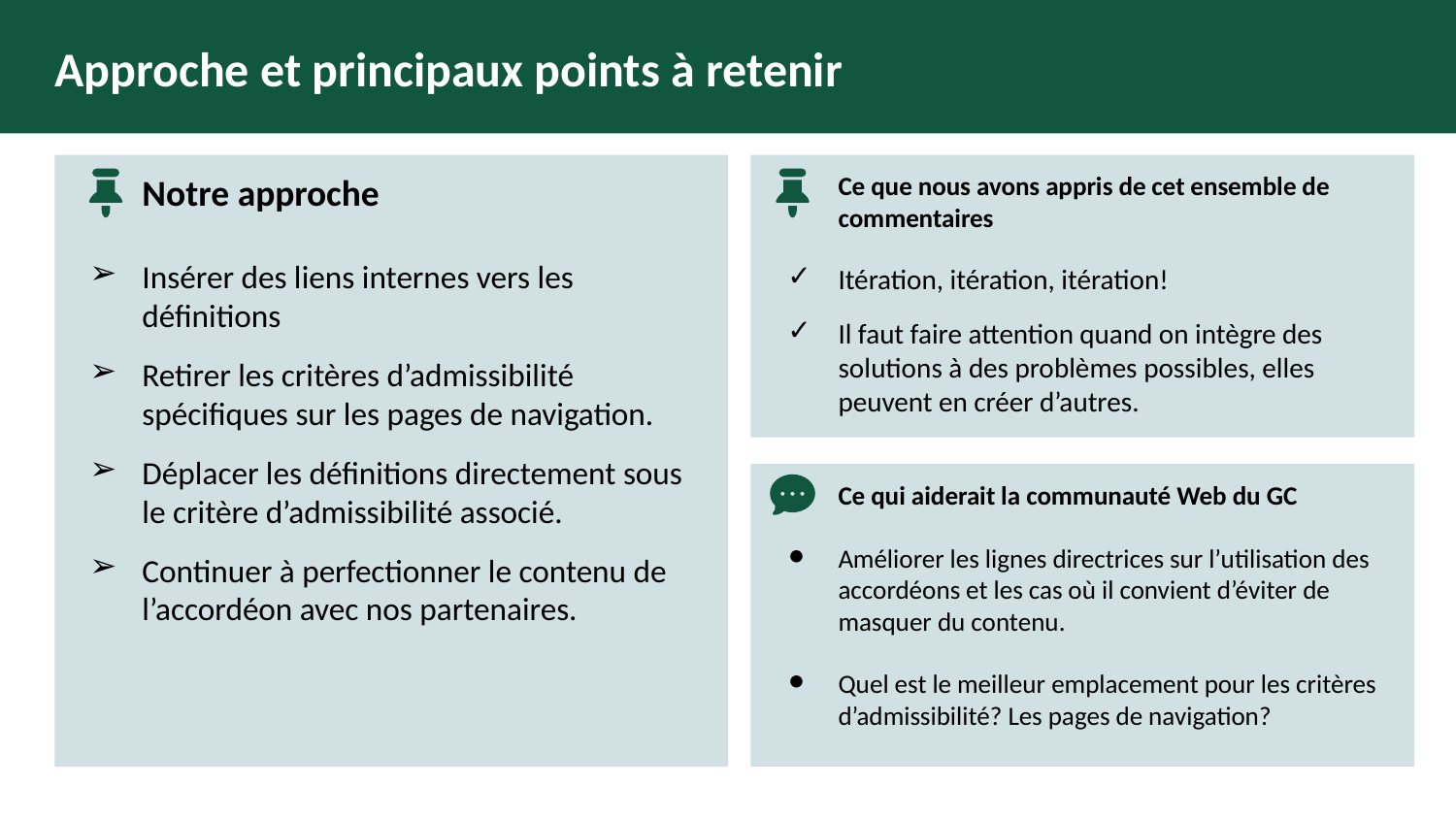

# Approche et principaux points à retenir
Notre approche

Insérer des liens internes vers les définitions
Retirer les critères d’admissibilité spécifiques sur les pages de navigation.
Déplacer les définitions directement sous le critère d’admissibilité associé.
Continuer à perfectionner le contenu de l’accordéon avec nos partenaires.

Ce que nous avons appris de cet ensemble de commentaires

Itération, itération, itération!
Il faut faire attention quand on intègre des solutions à des problèmes possibles, elles peuvent en créer d’autres.

Ce qui aiderait la communauté Web du GC
Améliorer les lignes directrices sur l’utilisation des accordéons et les cas où il convient d’éviter de masquer du contenu.

Quel est le meilleur emplacement pour les critères d’admissibilité? Les pages de navigation?